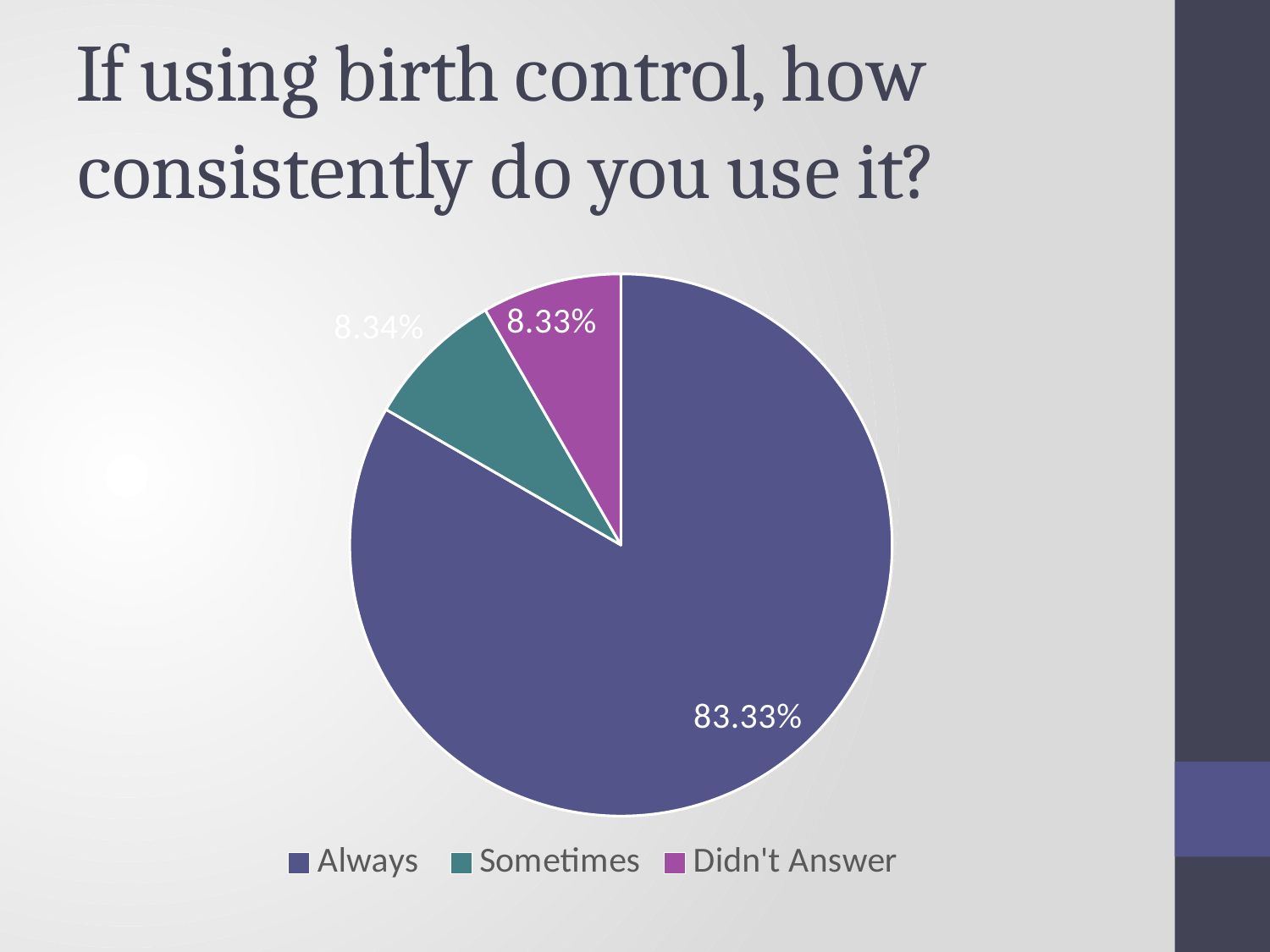

# If using birth control, how consistently do you use it?

### Chart

| Category |  |
|---|---|
| Always  | 0.8333 |
| Sometimes | 0.0834 |
| Didn't Answer | 0.0833 |